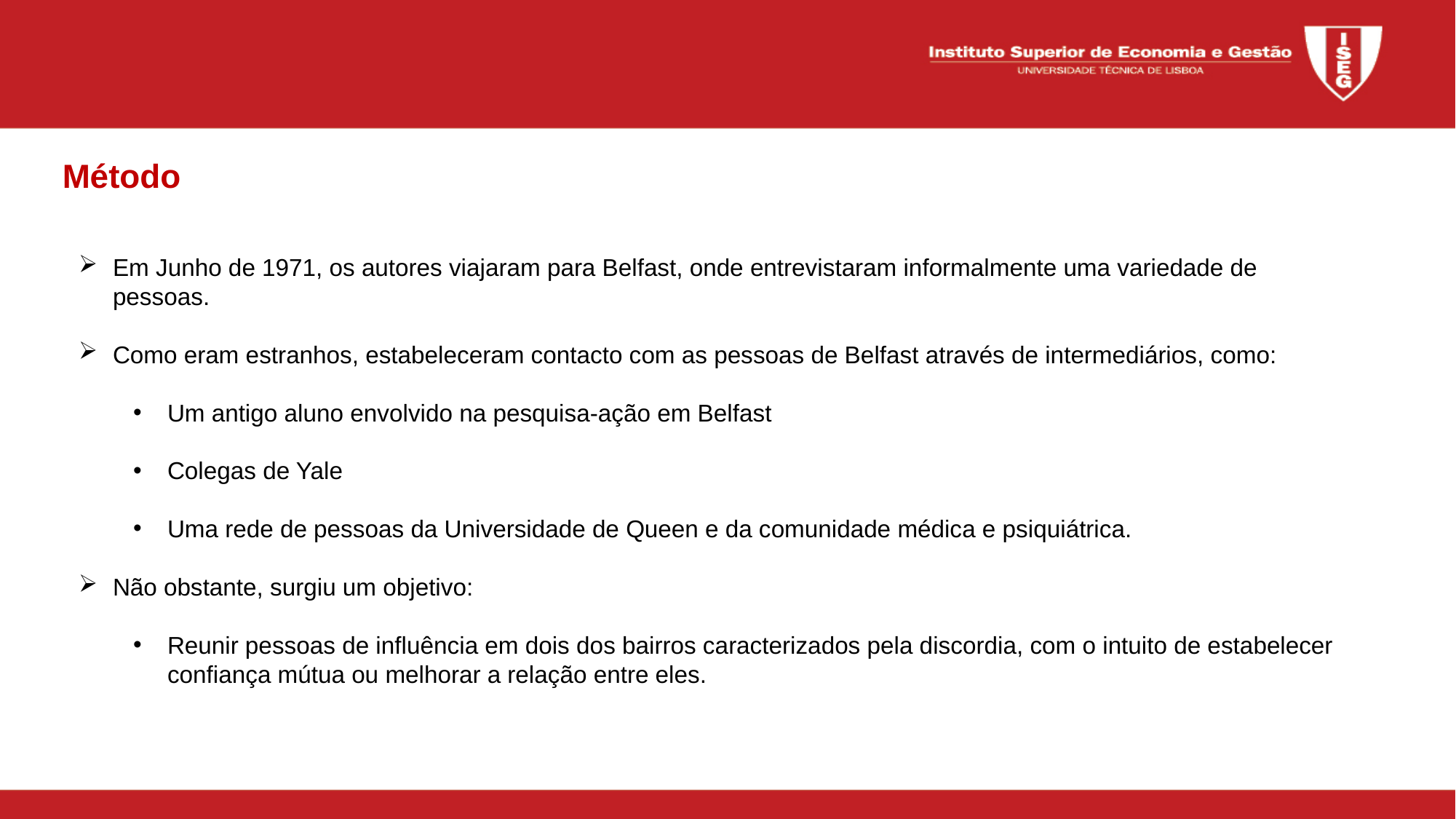

Método
Em Junho de 1971, os autores viajaram para Belfast, onde entrevistaram informalmente uma variedade de pessoas.

Como eram estranhos, estabeleceram contacto com as pessoas de Belfast através de intermediários, como:

Um antigo aluno envolvido na pesquisa-ação em Belfast

Colegas de Yale

Uma rede de pessoas da Universidade de Queen e da comunidade médica e psiquiátrica.

Não obstante, surgiu um objetivo:

Reunir pessoas de influência em dois dos bairros caracterizados pela discordia, com o intuito de estabelecer confiança mútua ou melhorar a relação entre eles.